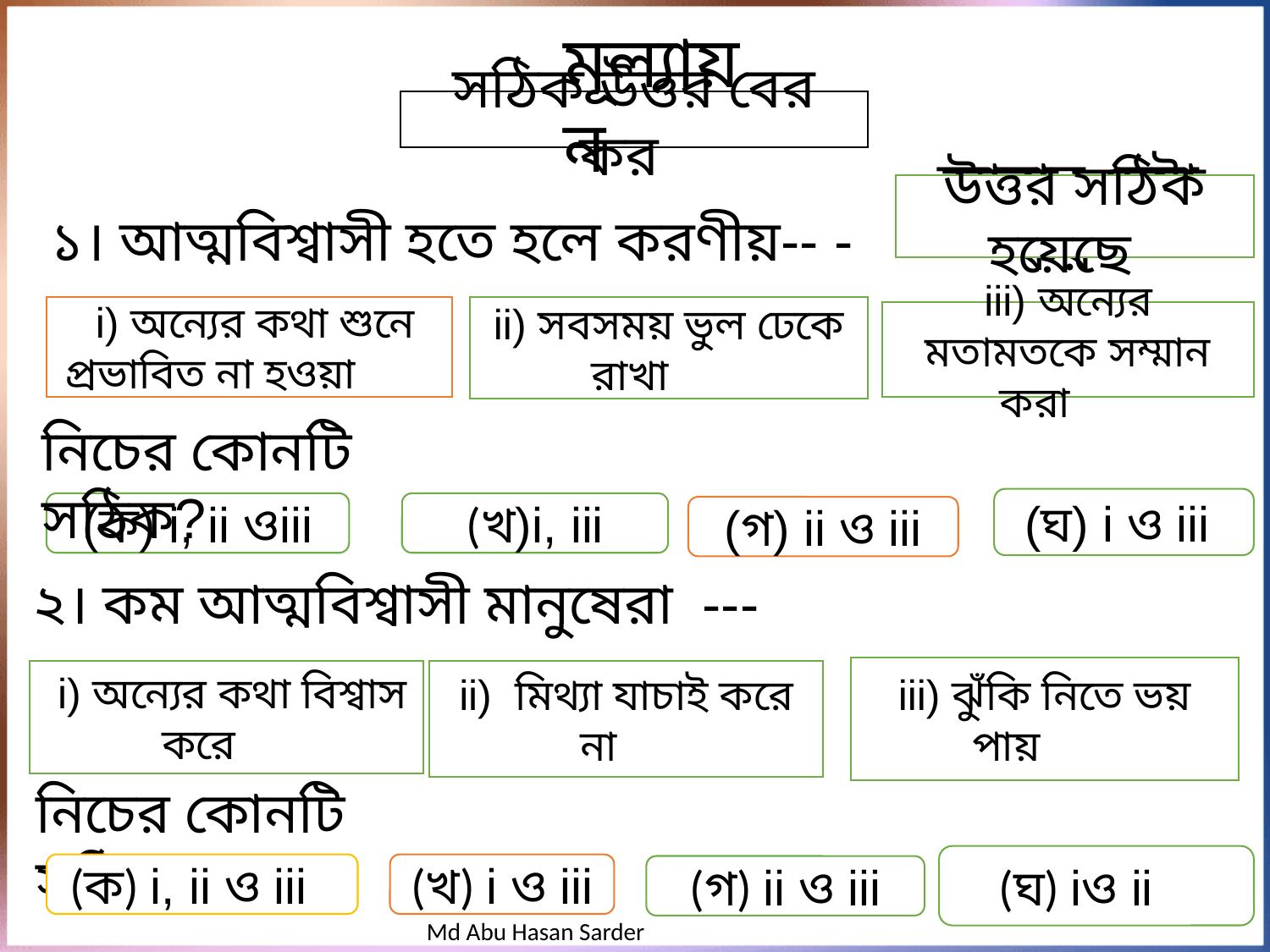

মূল্যায়ন
সঠিক উত্তর বের কর
উত্তর সঠিক হয়েছে
আবার চেষ্টা কর
১। আত্মবিশ্বাসী হতে হলে করণীয়-- -
 i) অন্যের কথা শুনে প্রভাবিত না হওয়া
ii) সবসময় ভুল ঢেকে রাখা
iii) অন্যের মতামতকে সম্মান করা
নিচের কোনটি সঠিক?
(ঘ) i ও iii
(ক) i, ii ওiii
(খ)i, iii
(গ) ii ও iii
২। কম আত্মবিশ্বাসী মানুষেরা  ---
iii) ঝুঁকি নিতে ভয় পায়
ii)  মিথ্যা যাচাই করে না
 i) অন্যের কথা বিশ্বাস করে
নিচের কোনটি সঠিক?
(ঘ) iও ii
(খ) i ও iii
(ক) i, ii ও iii
(গ) ii ও iii